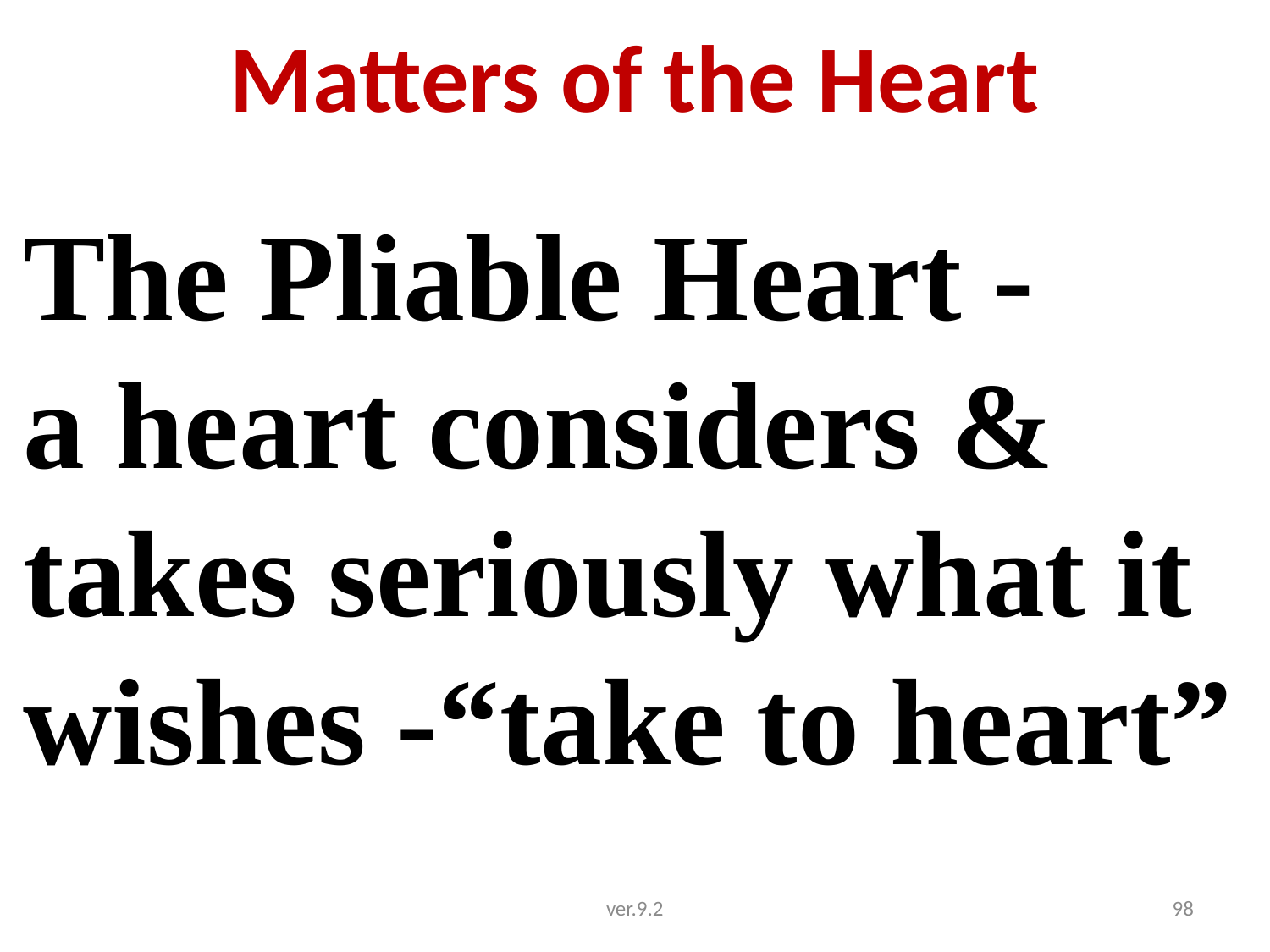

# Matters of the Heart
The Pliable Heart -
a heart considers & takes seriously what it wishes -“take to heart”
ver.9.2
98